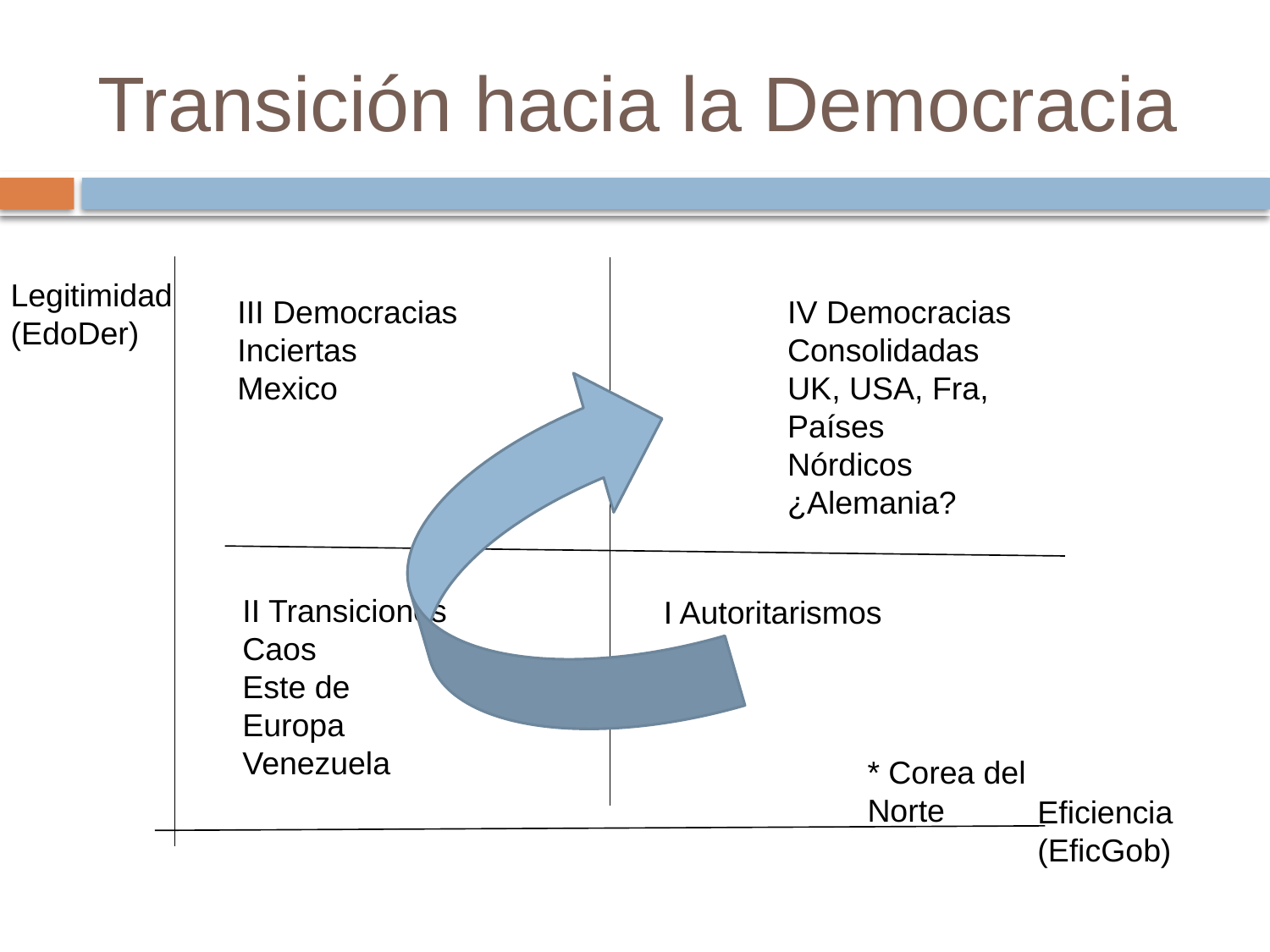

# Transición hacia la Democracia
Legitimidad (EdoDer)
III Democracias Inciertas
Mexico
IV Democracias Consolidadas
UK, USA, Fra, Países Nórdicos
¿Alemania?

II Transiciones Caos
Este de Europa
Venezuela
I Autoritarismos
* Corea del Norte
Eficiencia (EficGob)